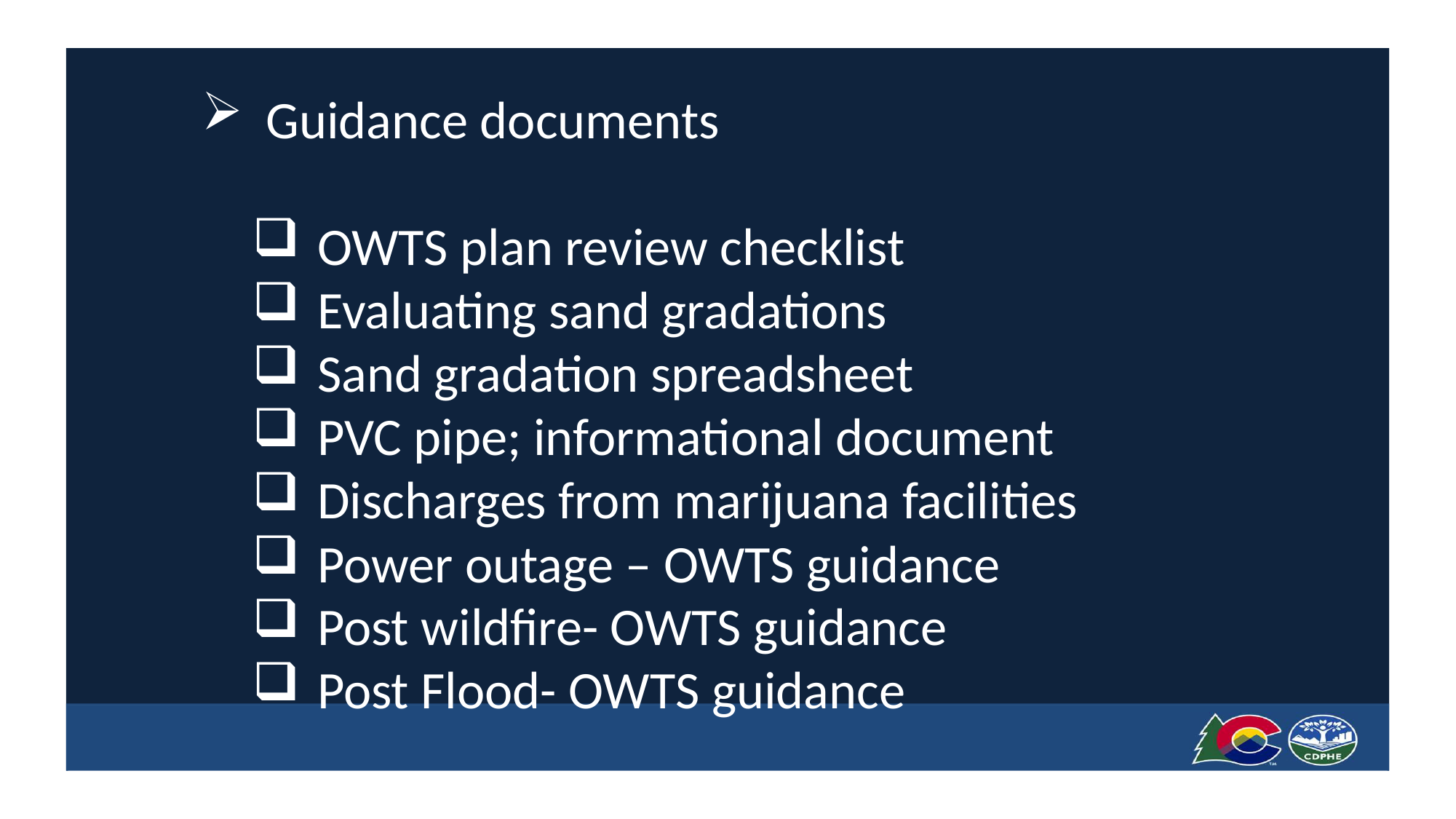

Guidance documents

OWTS plan review checklist
Evaluating sand gradations
Sand gradation spreadsheet
PVC pipe; informational document
Discharges from marijuana facilities
Power outage – OWTS guidance
Post wildfire- OWTS guidance
Post Flood- OWTS guidance